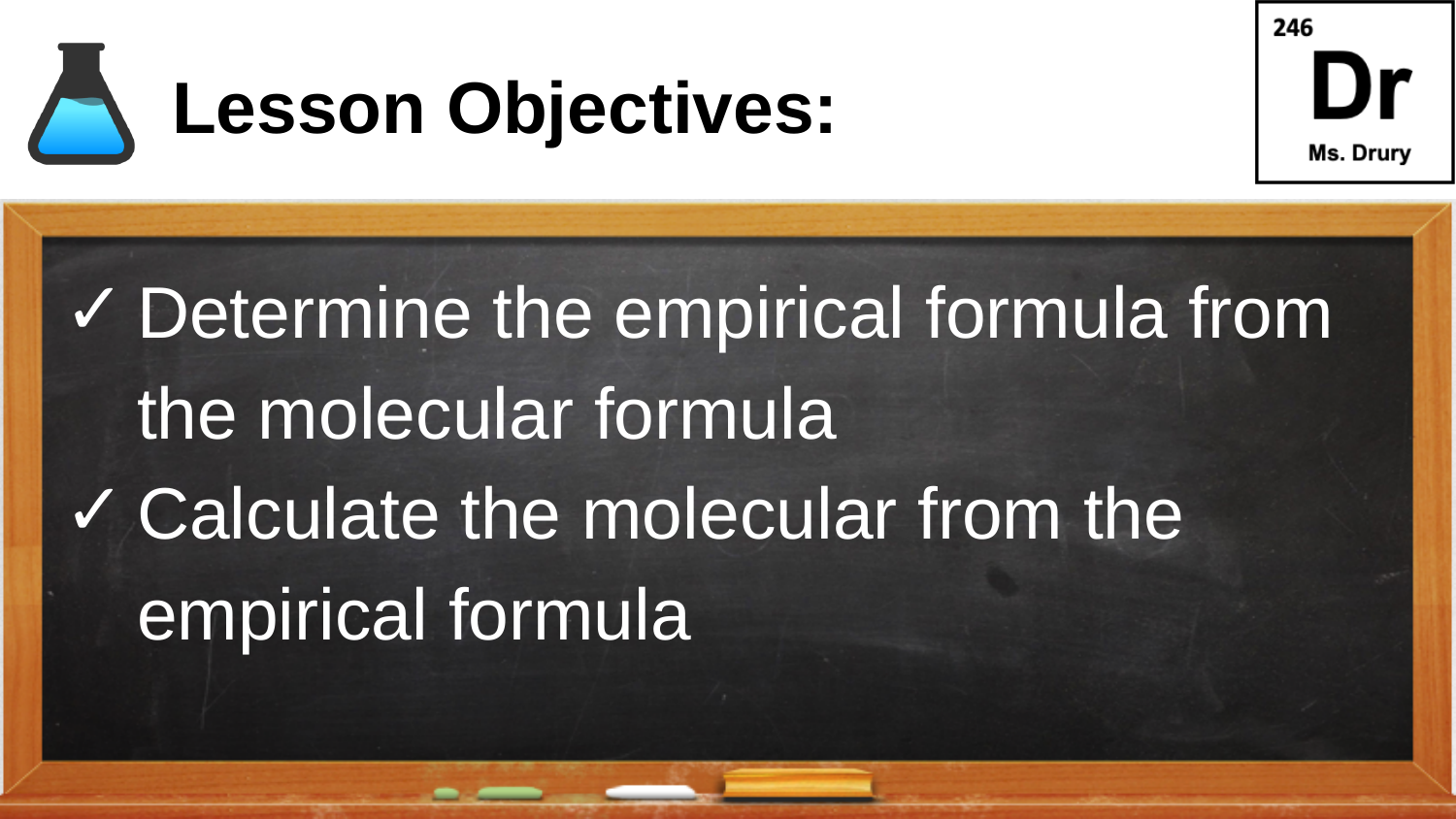

# Lesson Objectives:
Determine the empirical formula from the molecular formula
Calculate the molecular from the empirical formula